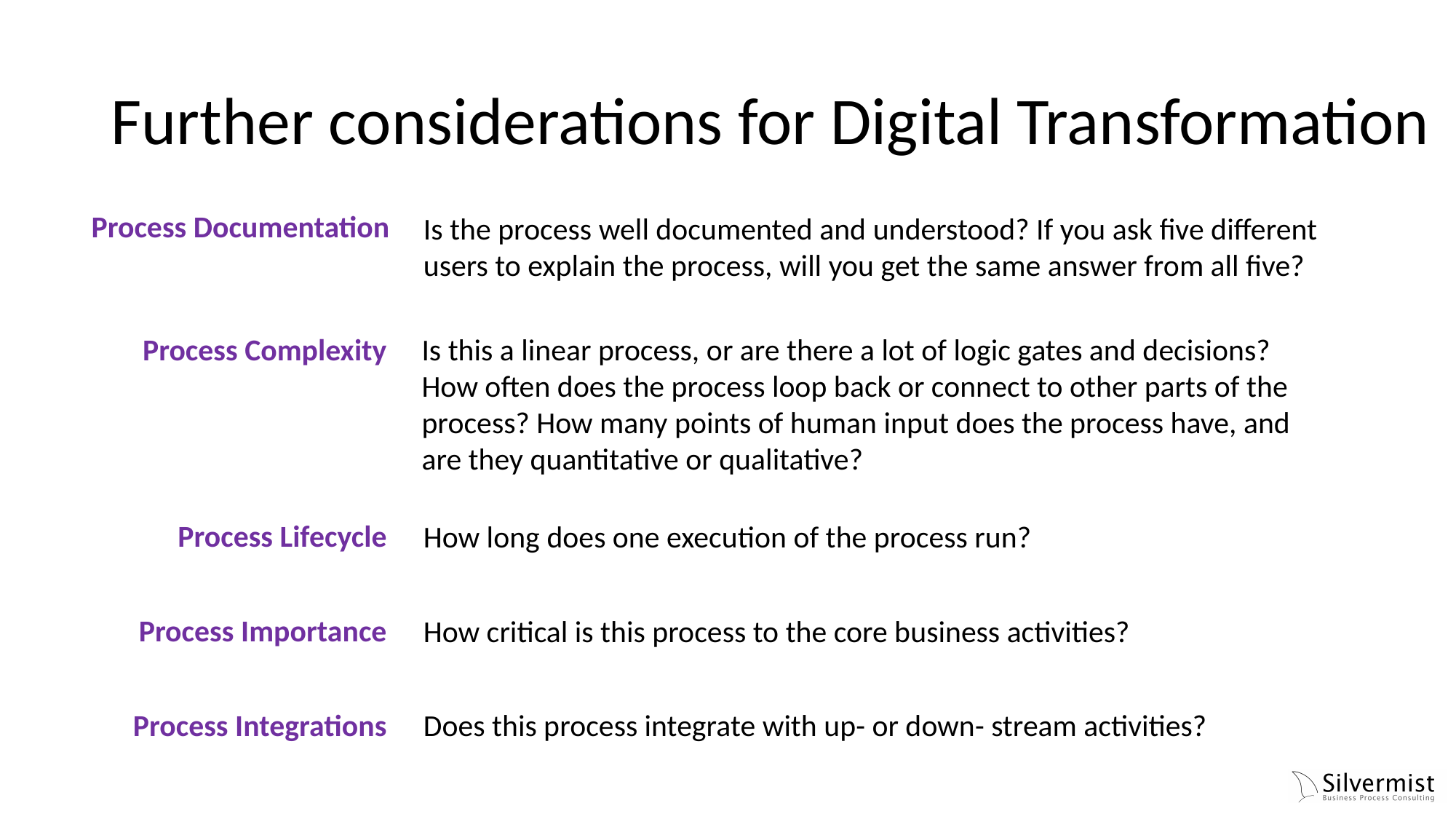

# Further considerations for Digital Transformation
Is the process well documented and understood? If you ask five different users to explain the process, will you get the same answer from all five?
Process Documentation
Process Complexity
Is this a linear process, or are there a lot of logic gates and decisions? How often does the process loop back or connect to other parts of the process? How many points of human input does the process have, and are they quantitative or qualitative?
Process Lifecycle
How long does one execution of the process run?
Process Importance
How critical is this process to the core business activities?
Does this process integrate with up- or down- stream activities?
Process Integrations